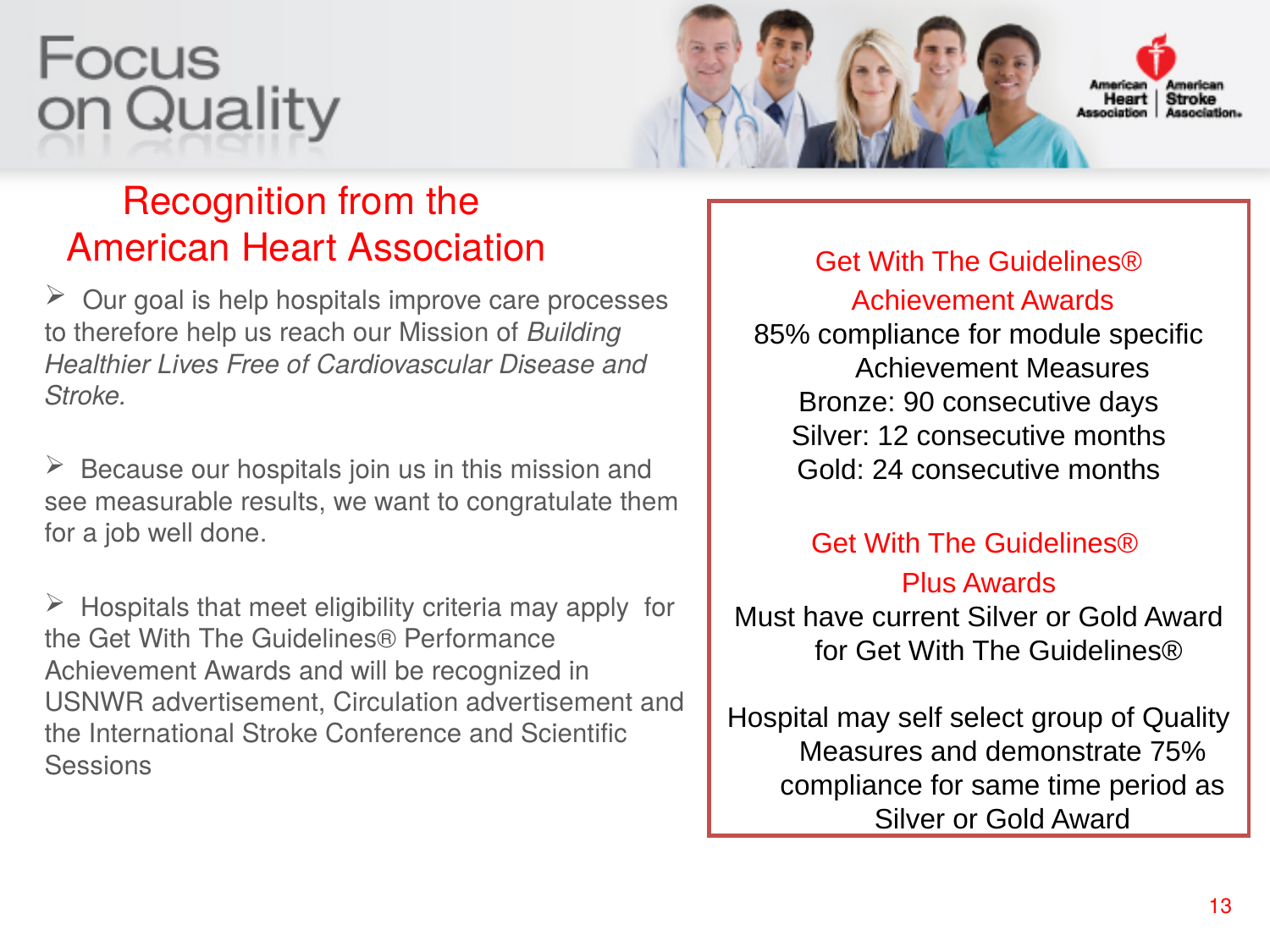

# Recognition from the American Heart Association

Get With The Guidelines®
 Achievement Awards
85% compliance for module specific Achievement Measures
Bronze: 90 consecutive days
Silver: 12 consecutive months
Gold: 24 consecutive months

Get With The Guidelines®
Plus Awards
Must have current Silver or Gold Award for Get With The Guidelines®

Hospital may self select group of Quality Measures and demonstrate 75% compliance for same time period as Silver or Gold Award

  Our goal is help hospitals improve care processes to therefore help us reach our Mission of Building Healthier Lives Free of Cardiovascular Disease and Stroke.

  Because our hospitals join us in this mission and see measurable results, we want to congratulate them for a job well done.

  Hospitals that meet eligibility criteria may apply  for the Get With The Guidelines® Performance Achievement Awards and will be recognized in USNWR advertisement, Circulation advertisement and the International Stroke Conference and Scientific Sessions

13